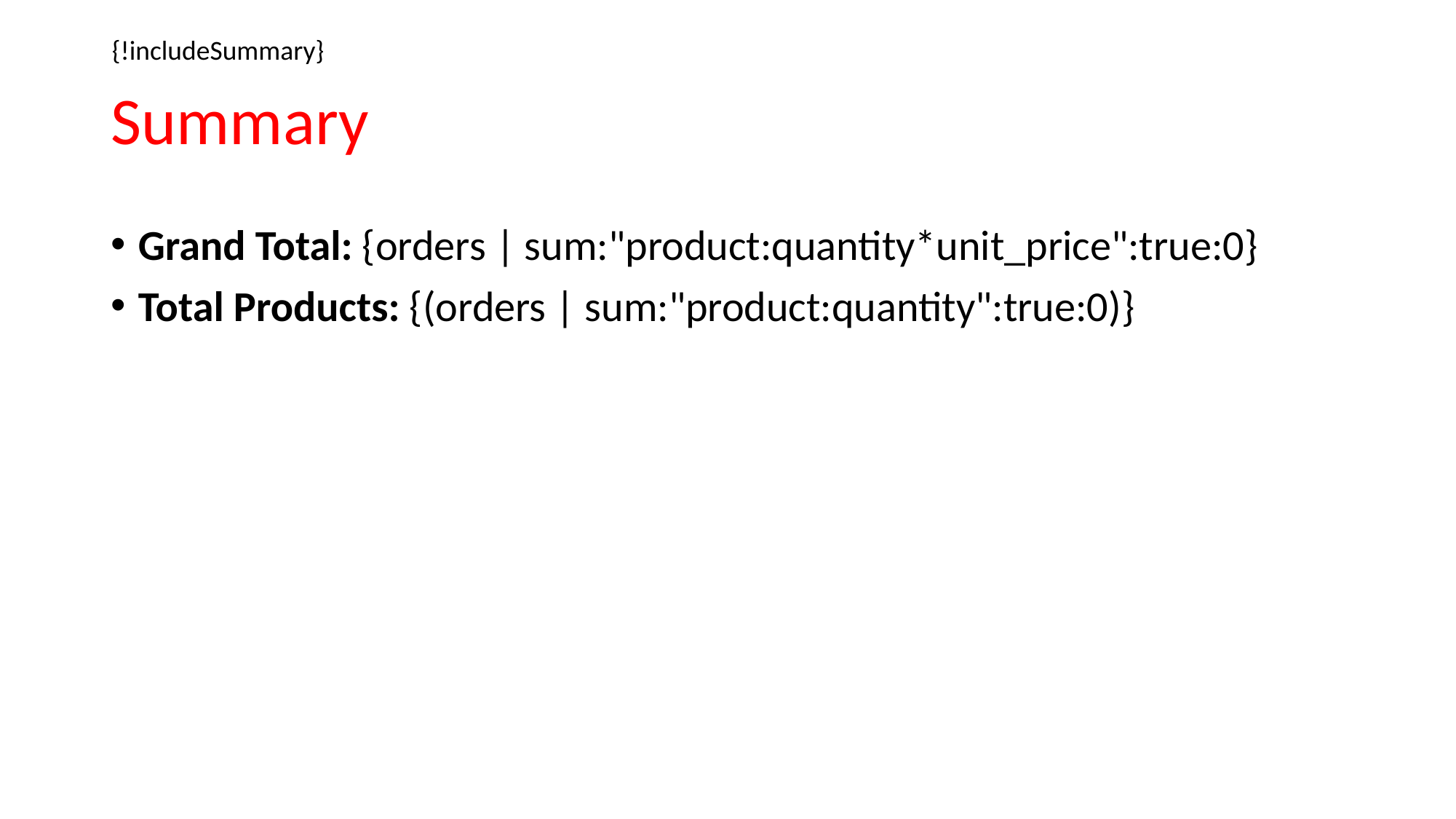

{!includeSummary}
# Summary
Grand Total: {orders | sum:"product:quantity*unit_price":true:0}
Total Products: {(orders | sum:"product:quantity":true:0)}